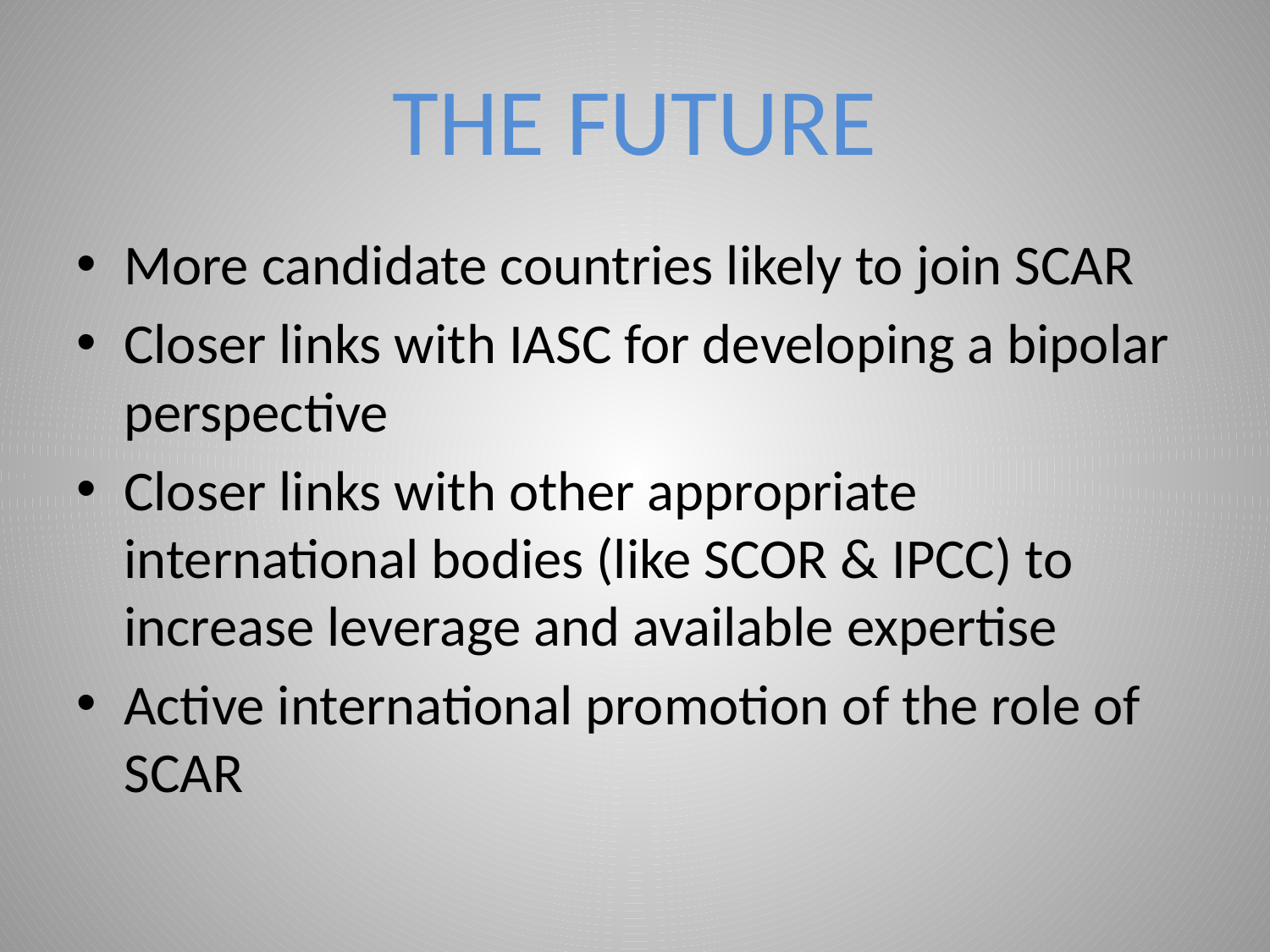

# THE FUTURE
More candidate countries likely to join SCAR
Closer links with IASC for developing a bipolar perspective
Closer links with other appropriate international bodies (like SCOR & IPCC) to increase leverage and available expertise
Active international promotion of the role of SCAR